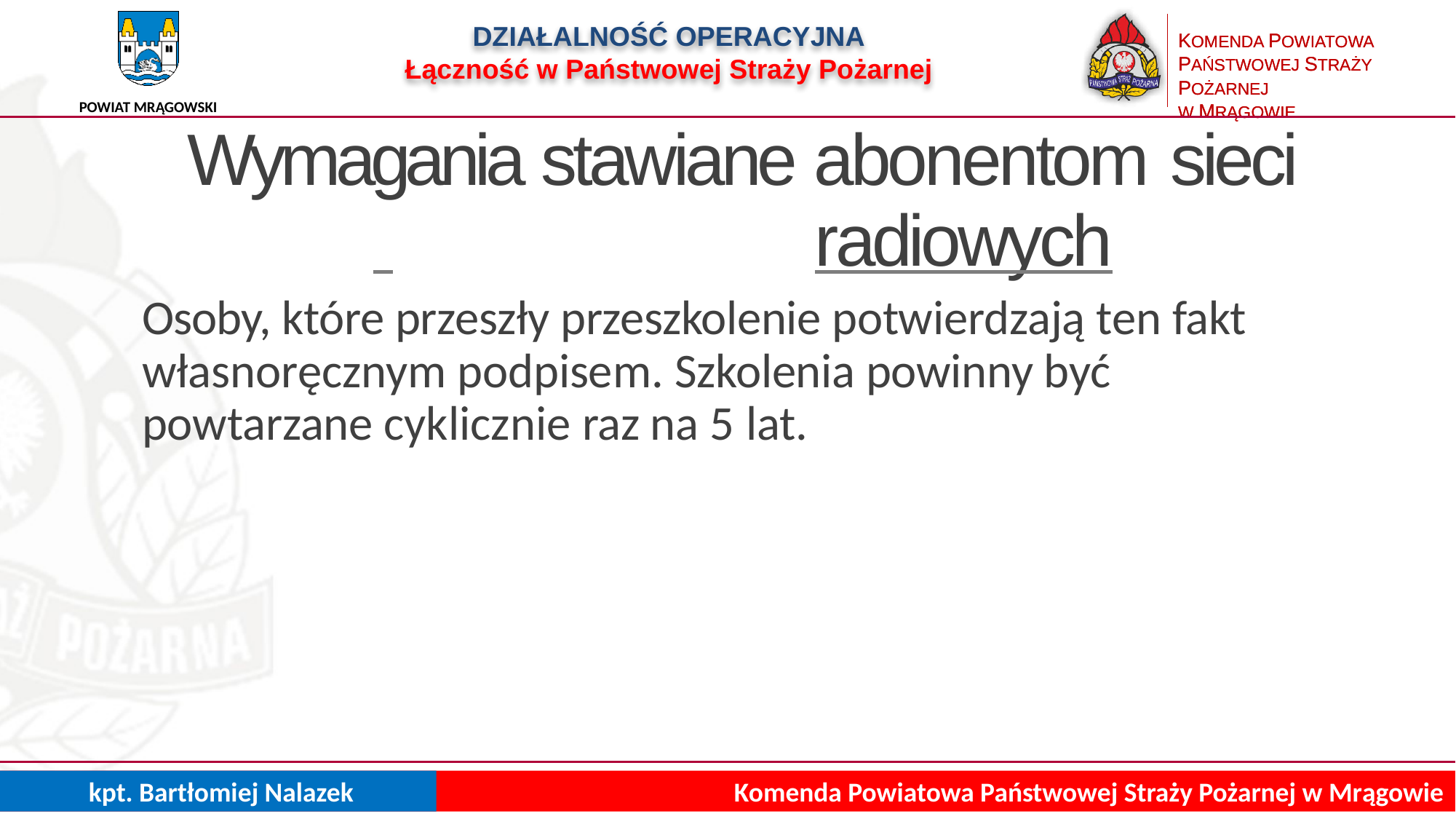

DZIAŁALNOŚĆ OPERACYJNA
Łączność w Państwowej Straży Pożarnej
Wymagania stawiane abonentom sieci
 	radiowych
Osoby, które przeszły przeszkolenie potwierdzają ten fakt  własnoręcznym podpisem. Szkolenia powinny być  powtarzane cyklicznie raz na 5 lat.